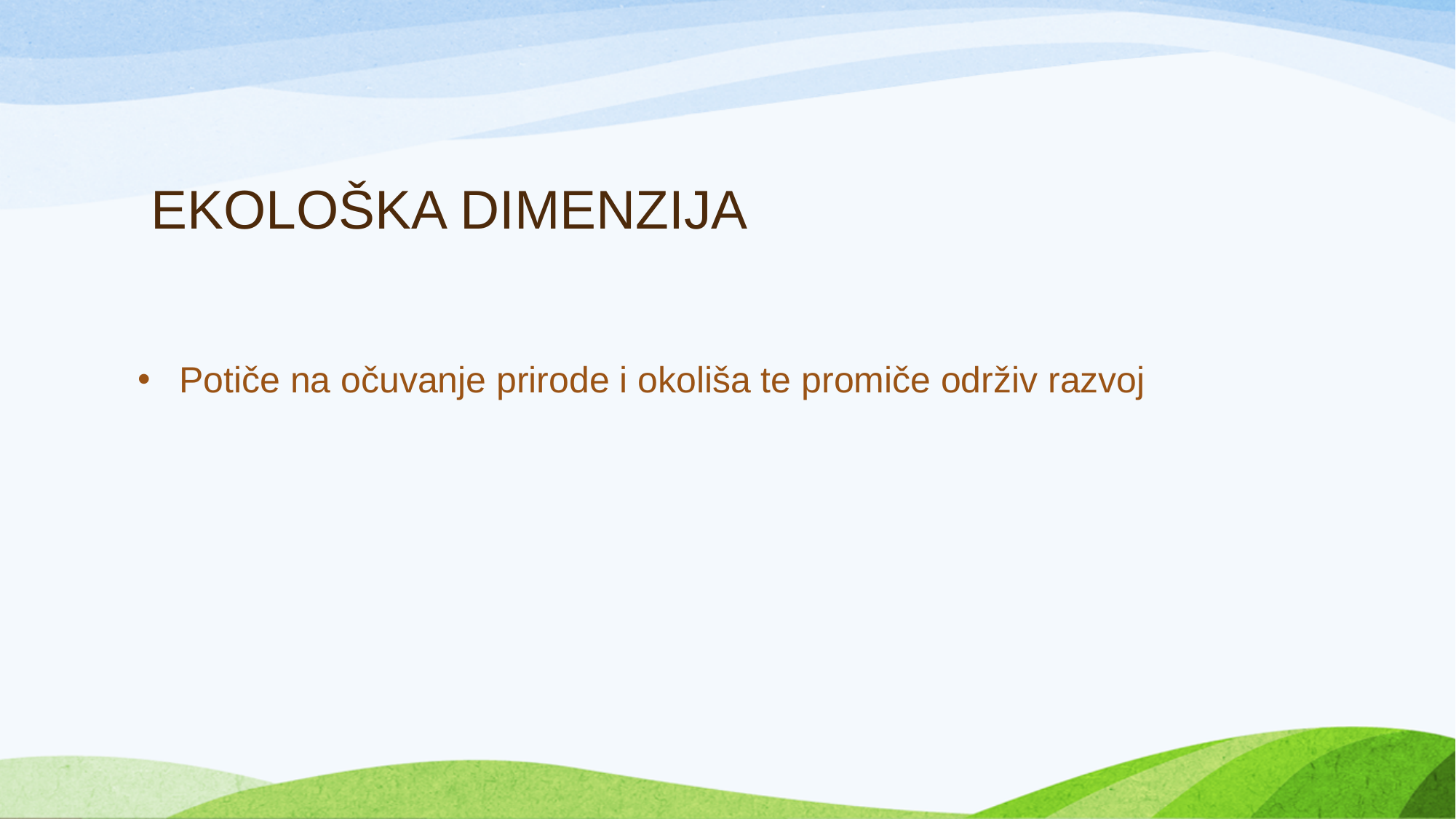

# EKOLOŠKA DIMENZIJA

Potiče na očuvanje prirode i okoliša te promiče održiv razvoj